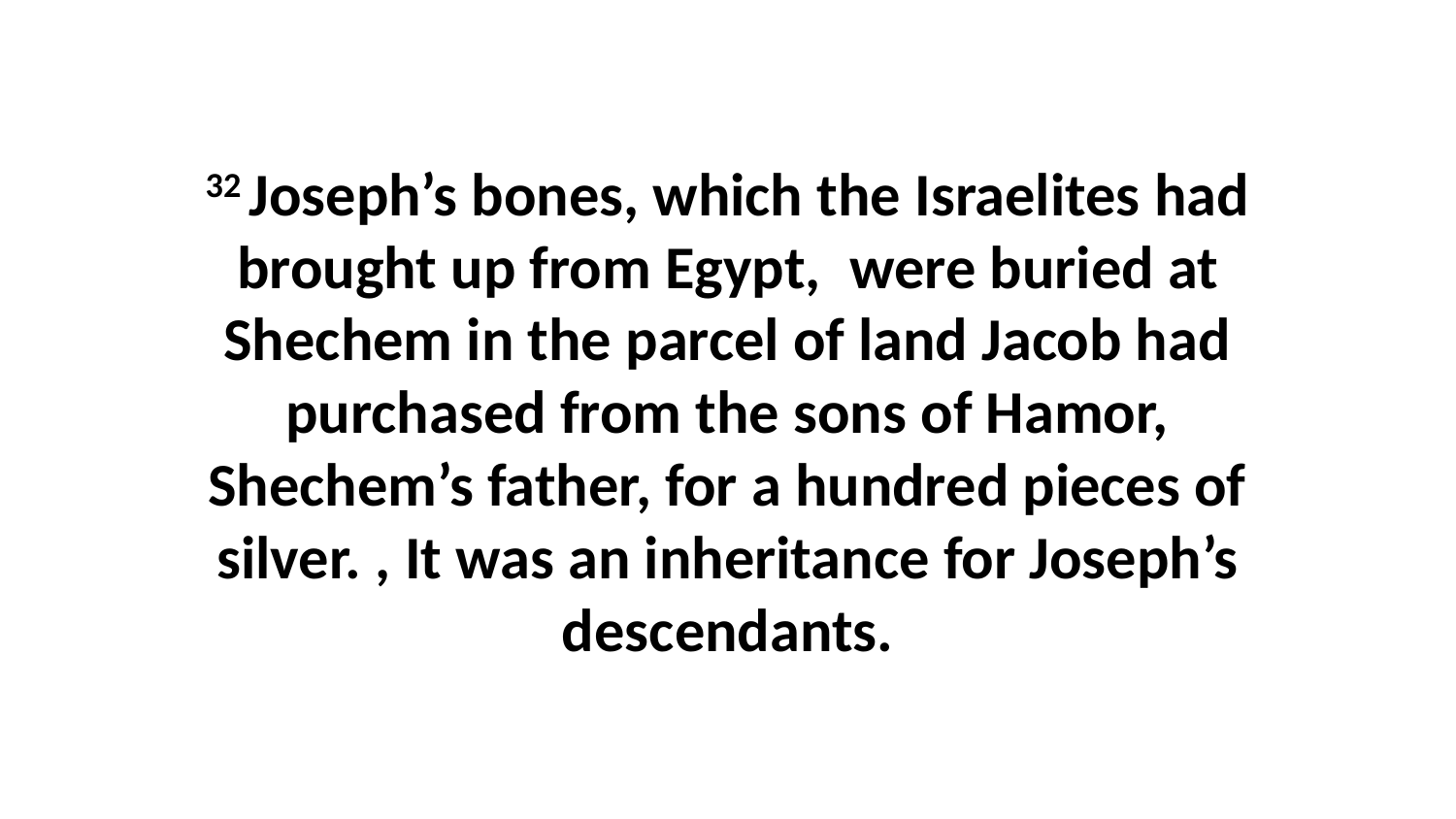

32 Joseph’s bones, which the Israelites had brought up from Egypt,  were buried at Shechem in the parcel of land Jacob had purchased from the sons of Hamor, Shechem’s father, for a hundred pieces of silver. , It was an inheritance for Joseph’s descendants.